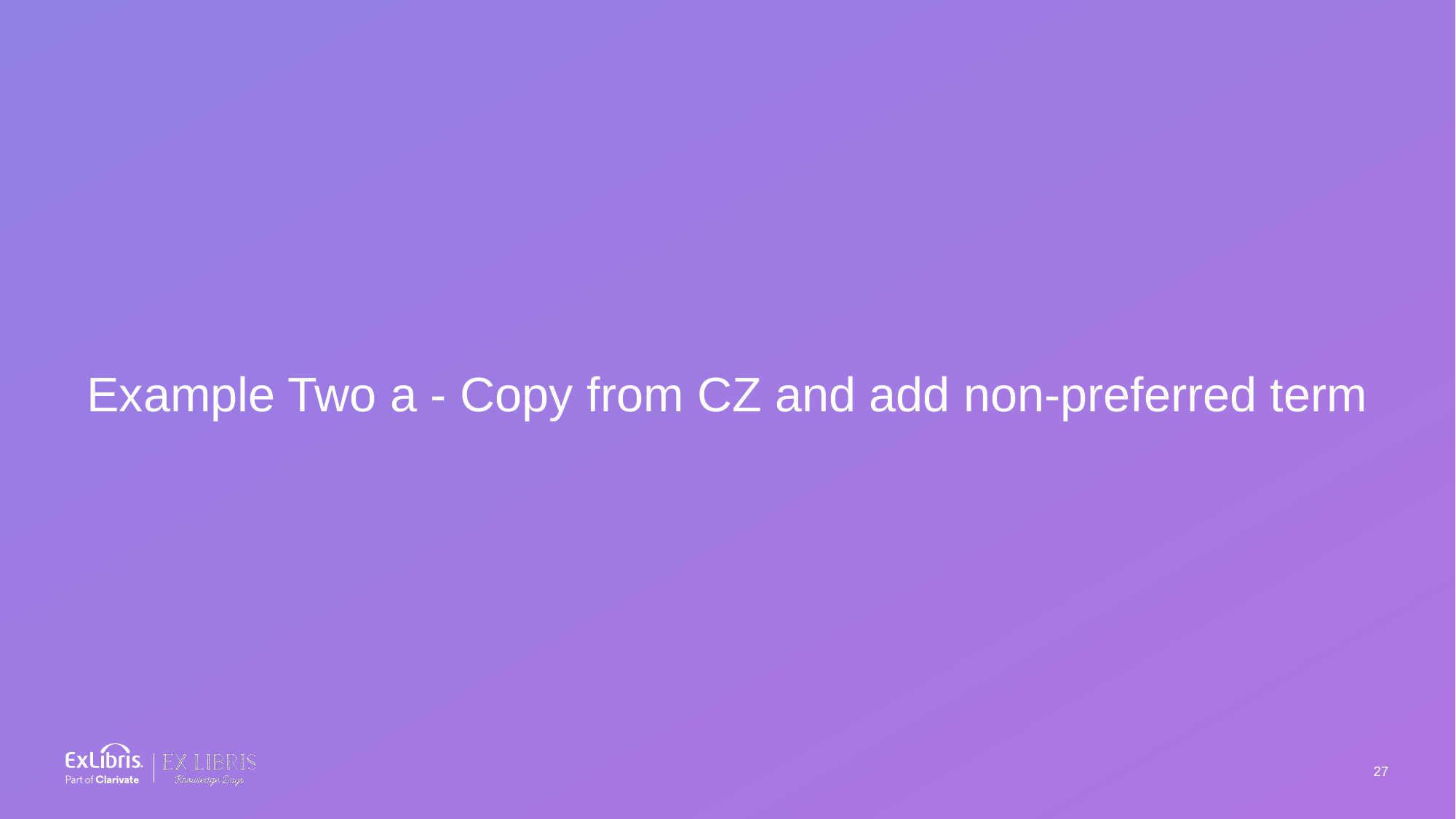

Example Two a - Copy from CZ and add non-preferred term
27